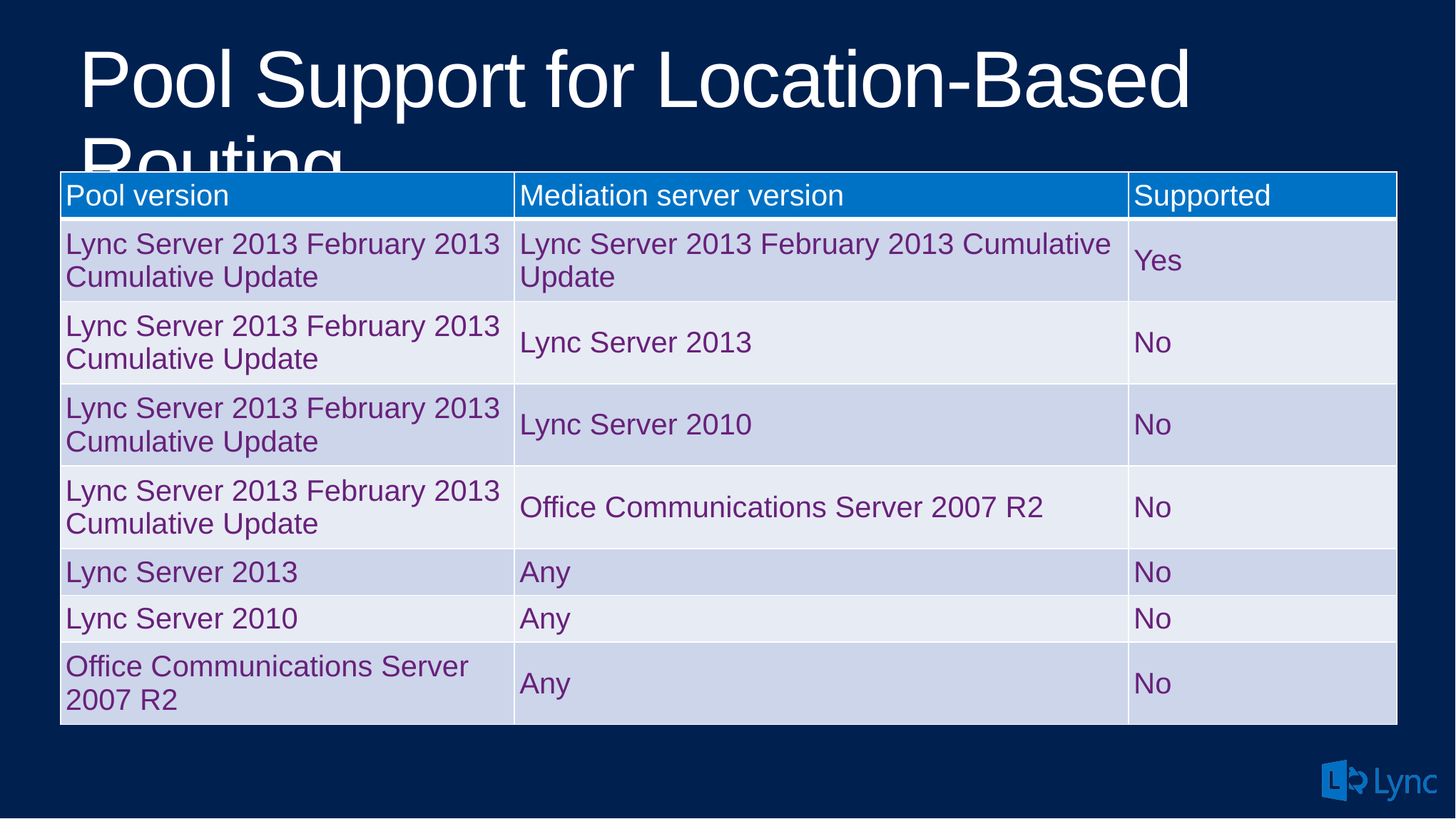

# Pool Support for Location-Based Routing

| Pool version | Mediation server version | Supported |
| --- | --- | --- |
| Lync Server 2013 February 2013 Cumulative Update | Lync Server 2013 February 2013 Cumulative Update | Yes |
| Lync Server 2013 February 2013 Cumulative Update | Lync Server 2013 | No |
| Lync Server 2013 February 2013 Cumulative Update | Lync Server 2010 | No |
| Lync Server 2013 February 2013 Cumulative Update | Office Communications Server 2007 R2 | No |
| Lync Server 2013 | Any | No |
| Lync Server 2010 | Any | No |
| Office Communications Server 2007 R2 | Any | No |
28